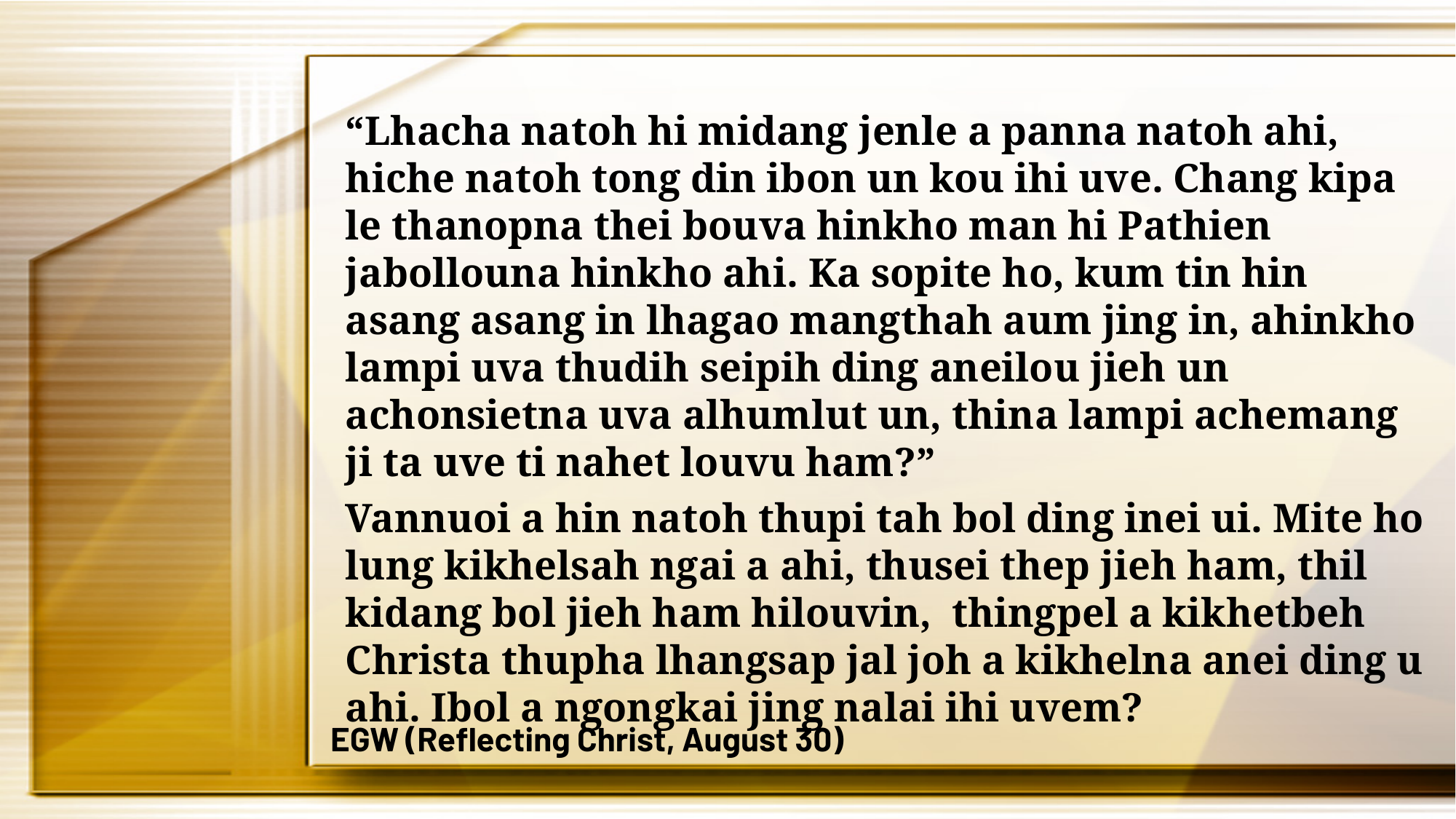

“Lhacha natoh hi midang jenle a panna natoh ahi, hiche natoh tong din ibon un kou ihi uve. Chang kipa le thanopna thei bouva hinkho man hi Pathien jabollouna hinkho ahi. Ka sopite ho, kum tin hin asang asang in lhagao mangthah aum jing in, ahinkho lampi uva thudih seipih ding aneilou jieh un achonsietna uva alhumlut un, thina lampi achemang ji ta uve ti nahet louvu ham?”
Vannuoi a hin natoh thupi tah bol ding inei ui. Mite ho lung kikhelsah ngai a ahi, thusei thep jieh ham, thil kidang bol jieh ham hilouvin,  thingpel a kikhetbeh Christa thupha lhangsap jal joh a kikhelna anei ding u ahi. Ibol a ngongkai jing nalai ihi uvem?
EGW (Reflecting Christ, August 30)